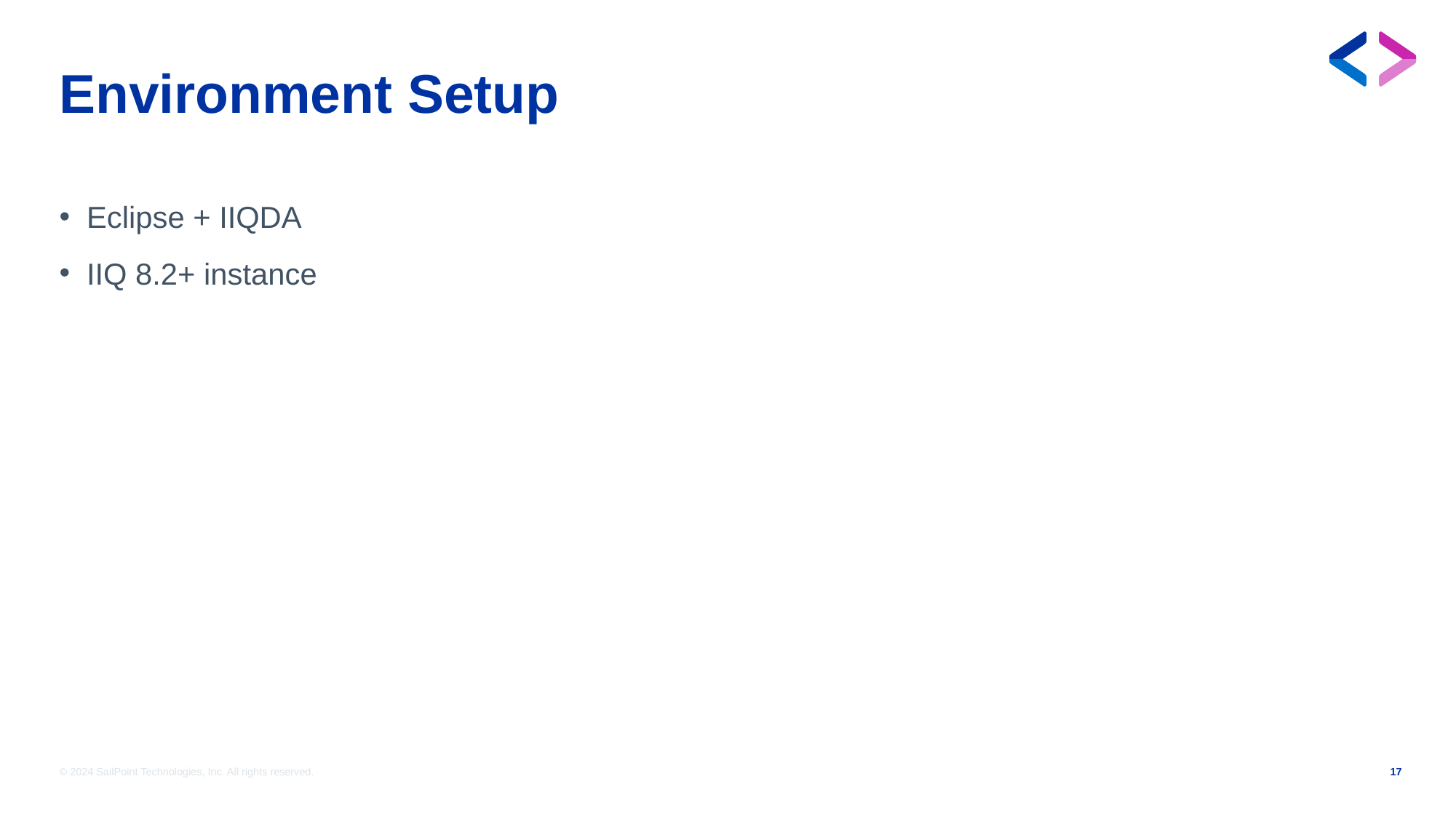

# Environment Setup
Eclipse + IIQDA
IIQ 8.2+ instance
© 2024 SailPoint Technologies, Inc. All rights reserved.
17